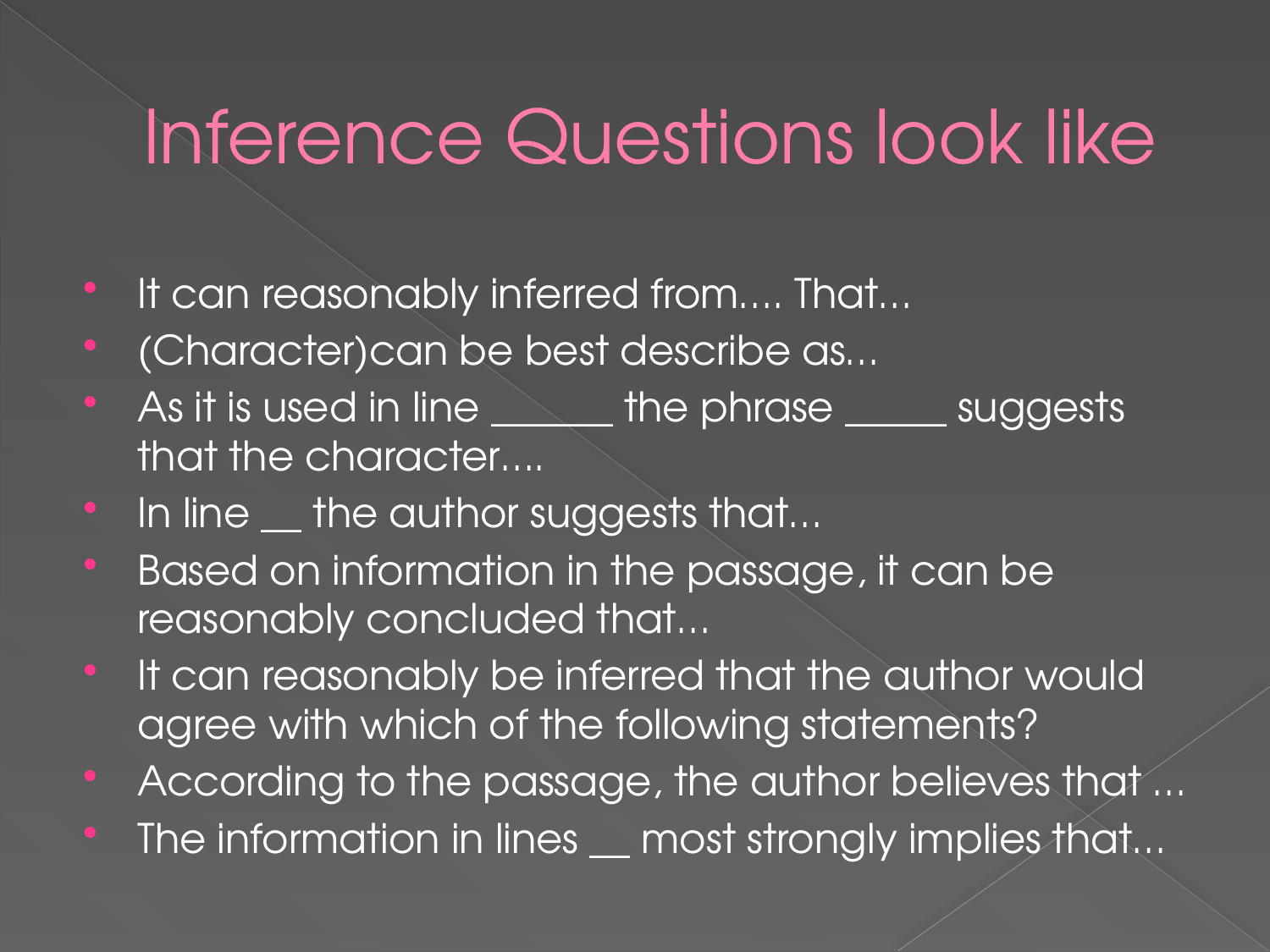

# Inference Questions look like
It can reasonably inferred from…. That…
(Character)can be best describe as…
As it is used in line ______ the phrase _____ suggests that the character….
In line __ the author suggests that…
Based on information in the passage, it can be reasonably concluded that…
It can reasonably be inferred that the author would agree with which of the following statements?
According to the passage, the author believes that …
The information in lines __ most strongly implies that…